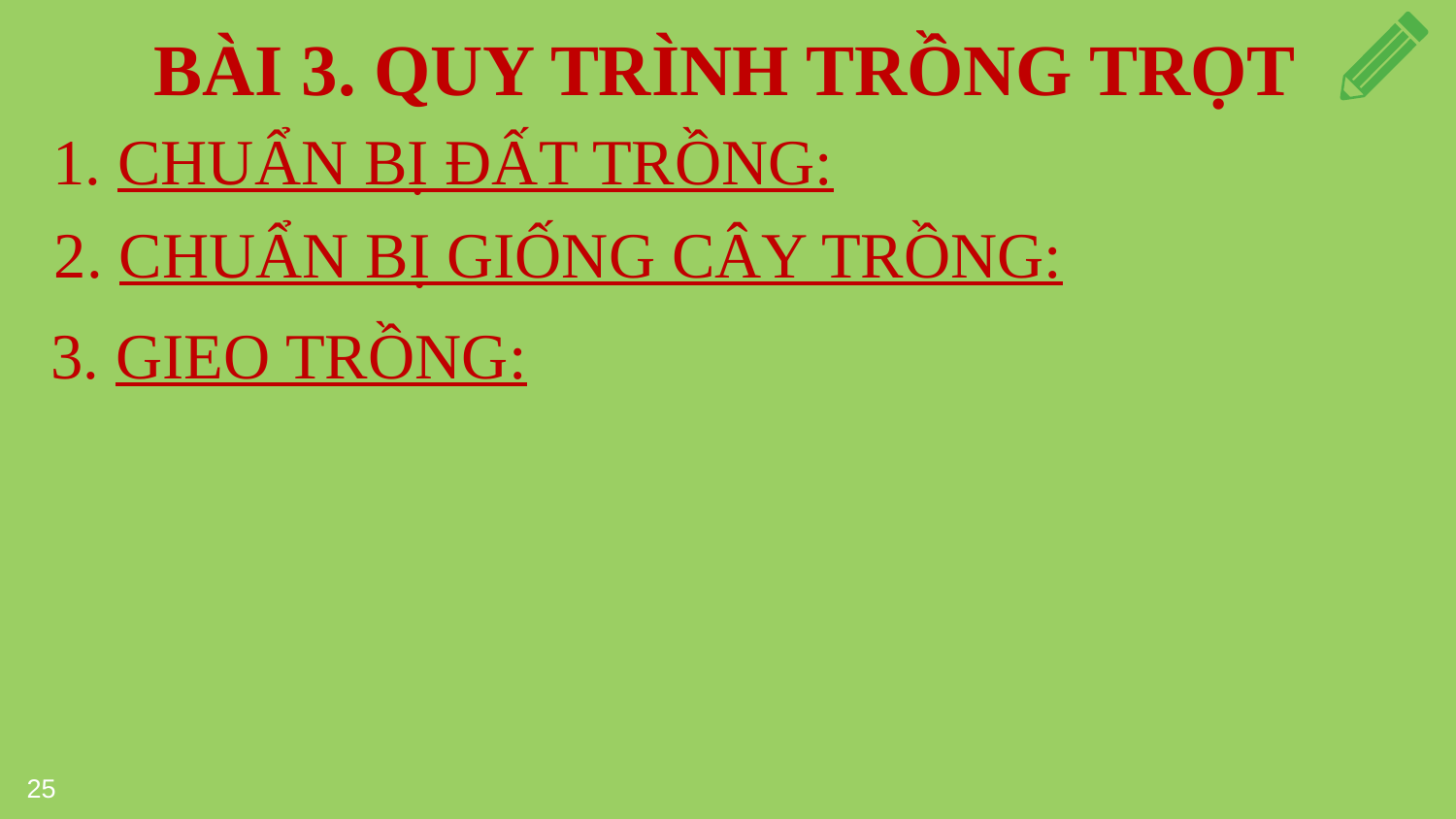

BÀI 3. QUY TRÌNH TRỒNG TRỌT

1. CHUẨN BỊ ĐẤT TRỒNG:
2. CHUẨN BỊ GIỐNG CÂY TRỒNG:
3. GIEO TRỒNG:
25